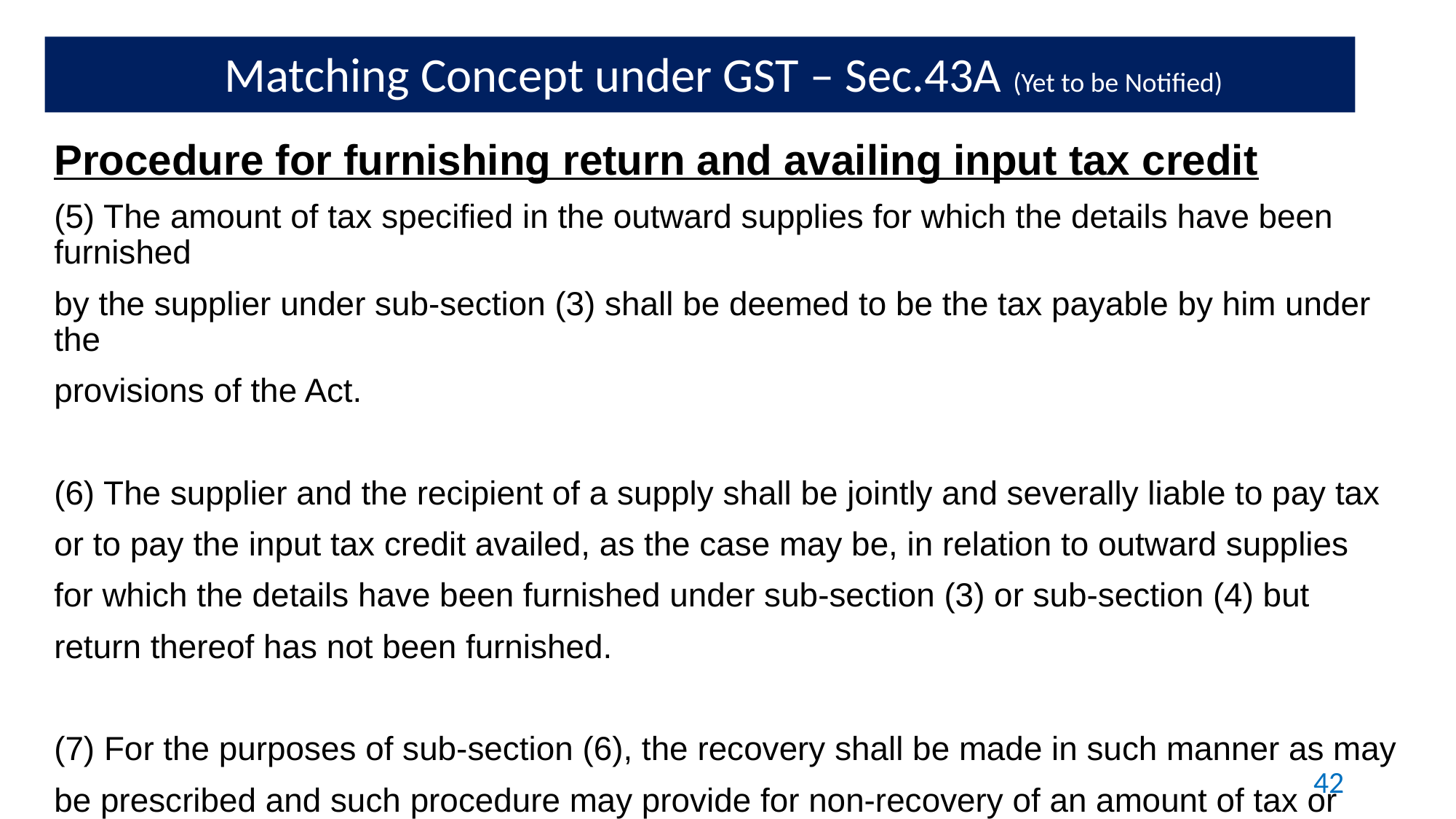

Matching Concept under GST – Sec.43A (Yet to be Notified)
Procedure for furnishing return and availing input tax credit
(5) The amount of tax specified in the outward supplies for which the details have been furnished
by the supplier under sub-section (3) shall be deemed to be the tax payable by him under the
provisions of the Act.

(6) The supplier and the recipient of a supply shall be jointly and severally liable to pay tax
or to pay the input tax credit availed, as the case may be, in relation to outward supplies
for which the details have been furnished under sub-section (3) or sub-section (4) but
return thereof has not been furnished.

(7) For the purposes of sub-section (6), the recovery shall be made in such manner as may
be prescribed and such procedure may provide for non-recovery of an amount of tax or
input tax credit wrongly availed not exceeding one thousand rupees.
42